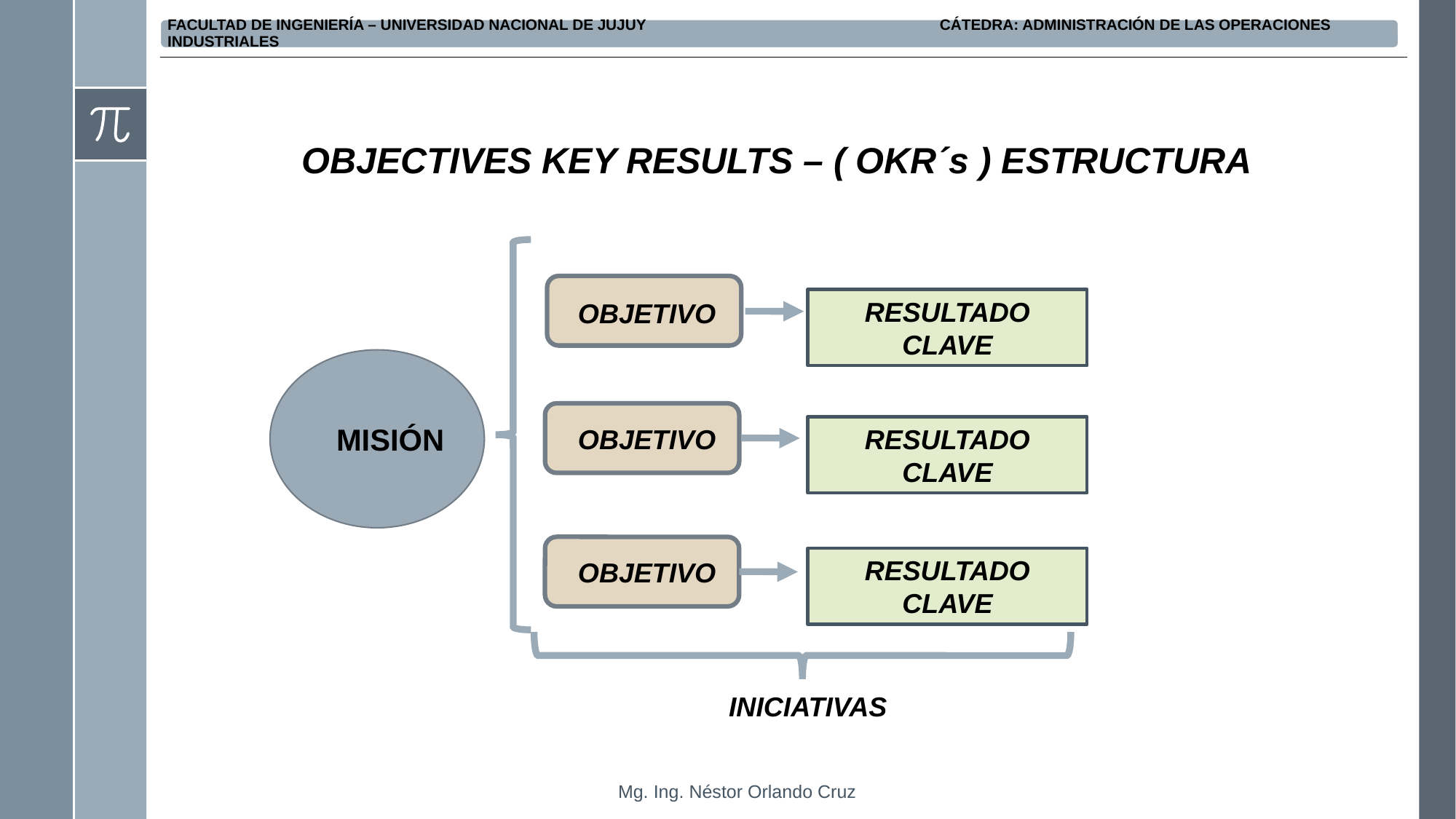

FACULTAD DE INGENIERÍA – UNIVERSIDAD NACIONAL DE JUJUY 		                            CÁTEDRA: ADMINISTRACIÓN DE LAS OPERACIONES INDUSTRIALES
OBJECTIVES KEY RESULTS – ( OKR´s ) ESTRUCTURA

RESULTADO CLAVE
OBJETIVO

OBJETIVO

MISIÓN
OBJETIVO
RESULTADO CLAVE

RESULTADO CLAVE
OBJETIVO
INICIATIVAS
Mg. Ing. Néstor Orlando Cruz